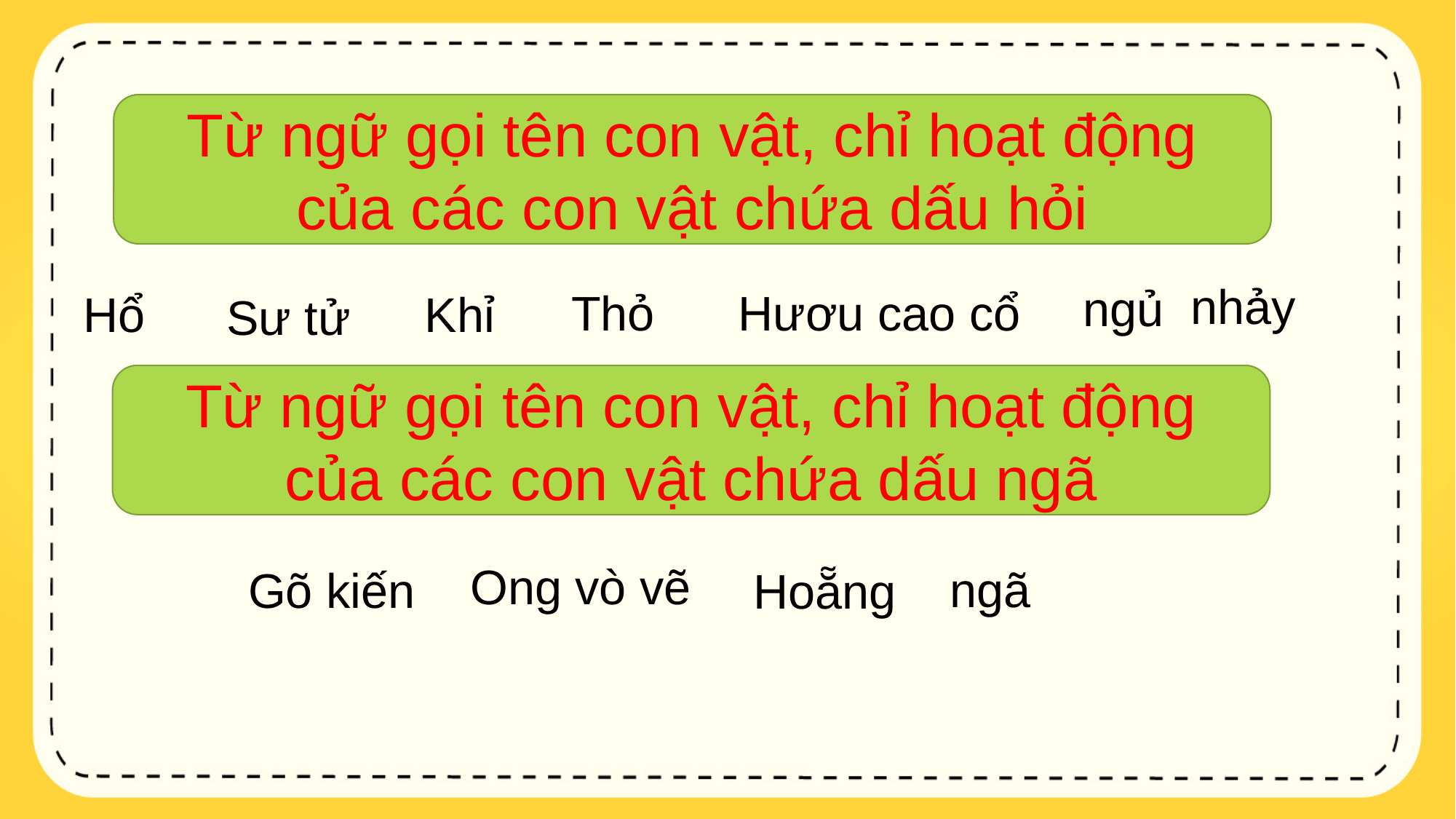

Từ ngữ gọi tên con vật, chỉ hoạt động của các con vật chứa dấu hỏi
nhảy
ngủ
Thỏ
Hươu cao cổ
Hổ
Khỉ
Sư tử
Từ ngữ gọi tên con vật, chỉ hoạt động của các con vật chứa dấu ngã
Ong vò vẽ
ngã
Gõ kiến
Hoẵng